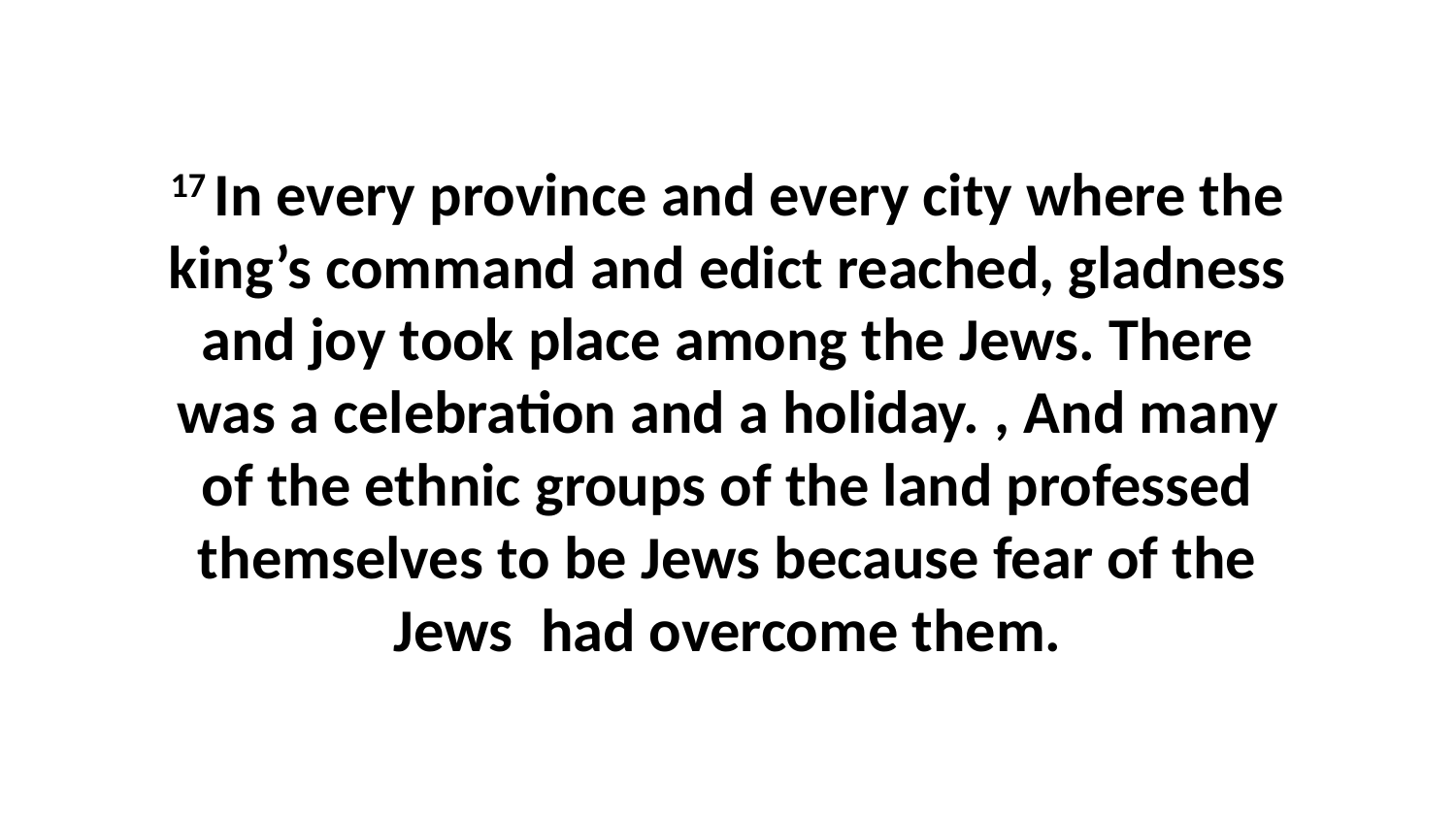

17 In every province and every city where the king’s command and edict reached, gladness and joy took place among the Jews. There was a celebration and a holiday. , And many of the ethnic groups of the land professed themselves to be Jews because fear of the Jews  had overcome them.